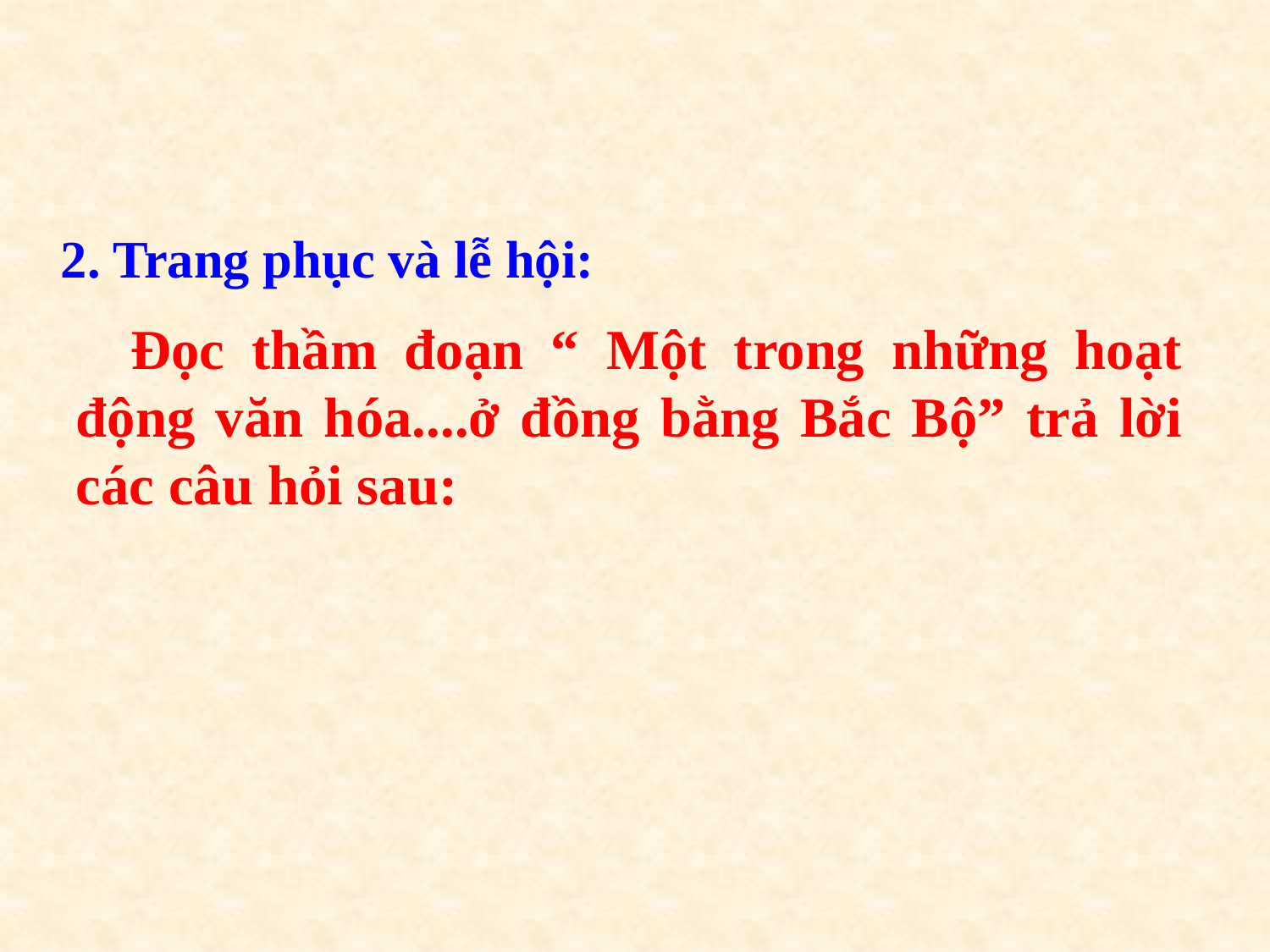

2. Trang phục và lễ hội:
  Đọc thầm đoạn “ Một trong những hoạt động văn hóa....ở đồng bằng Bắc Bộ” trả lời các câu hỏi sau: